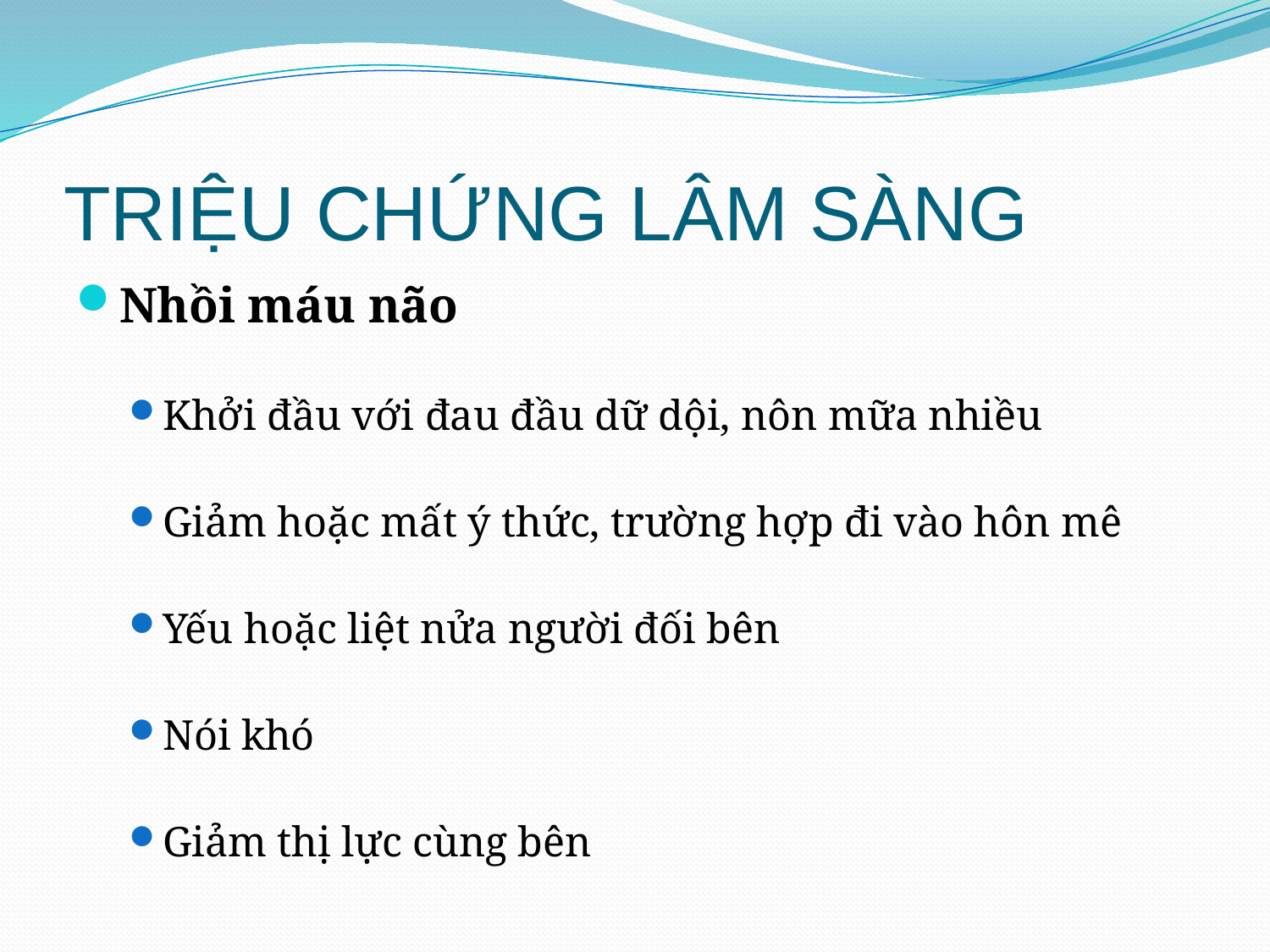

# TRIỆU CHỨNG LÂM SÀNG
Nhồi máu não
Khởi đầu với đau đầu dữ dội, nôn mữa nhiều
Giảm hoặc mất ý thức, trường hợp đi vào hôn mê
Yếu hoặc liệt nửa người đối bên
Nói khó
Giảm thị lực cùng bên